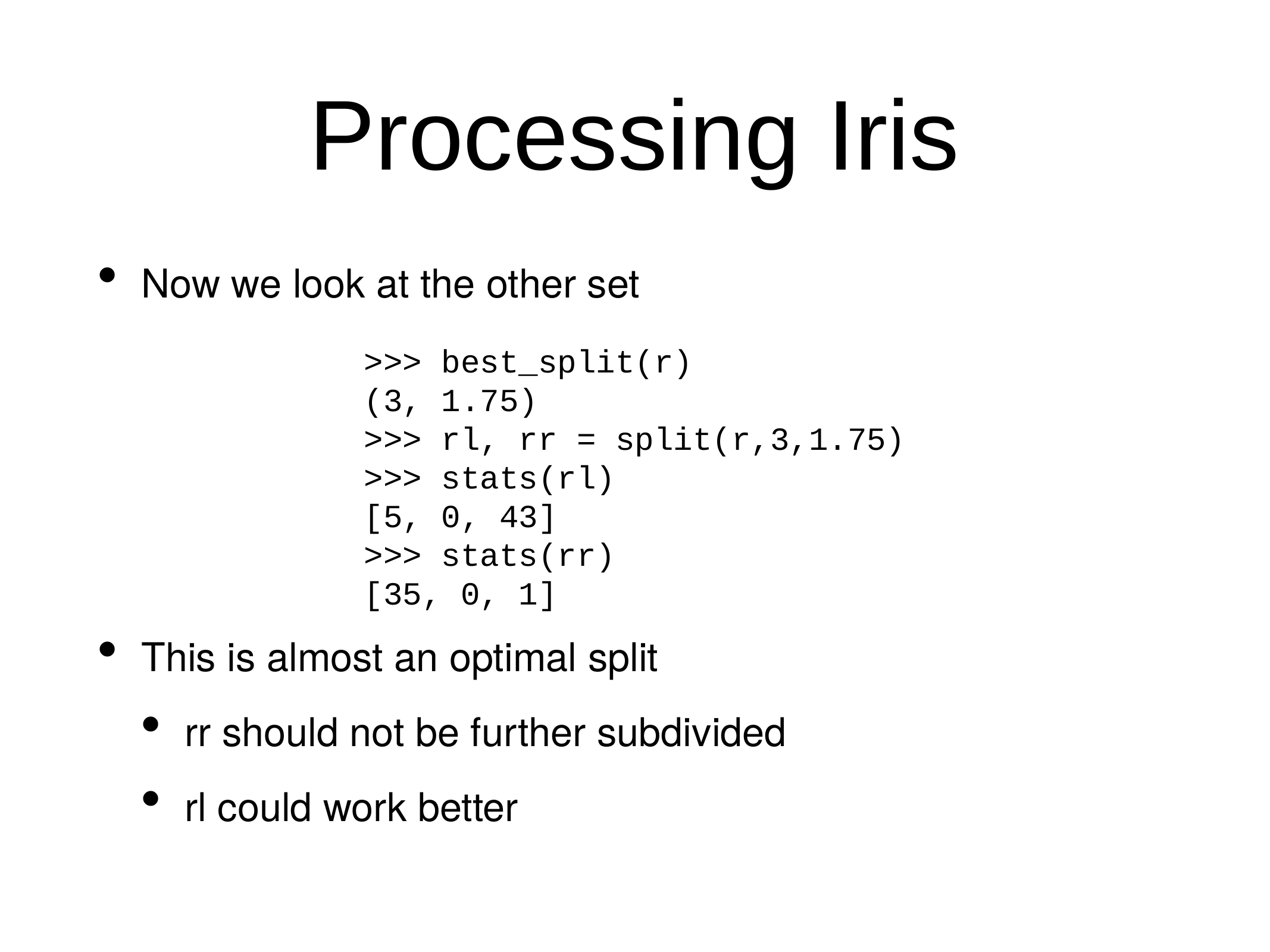

# Processing Iris
Now we look at the other set

This is almost an optimal split
rr should not be further subdivided
rl could work better
>>> best_split(r)
(3, 1.75)
>>> rl, rr = split(r,3,1.75)
>>> stats(rl)
[5, 0, 43]
>>> stats(rr)
[35, 0, 1]